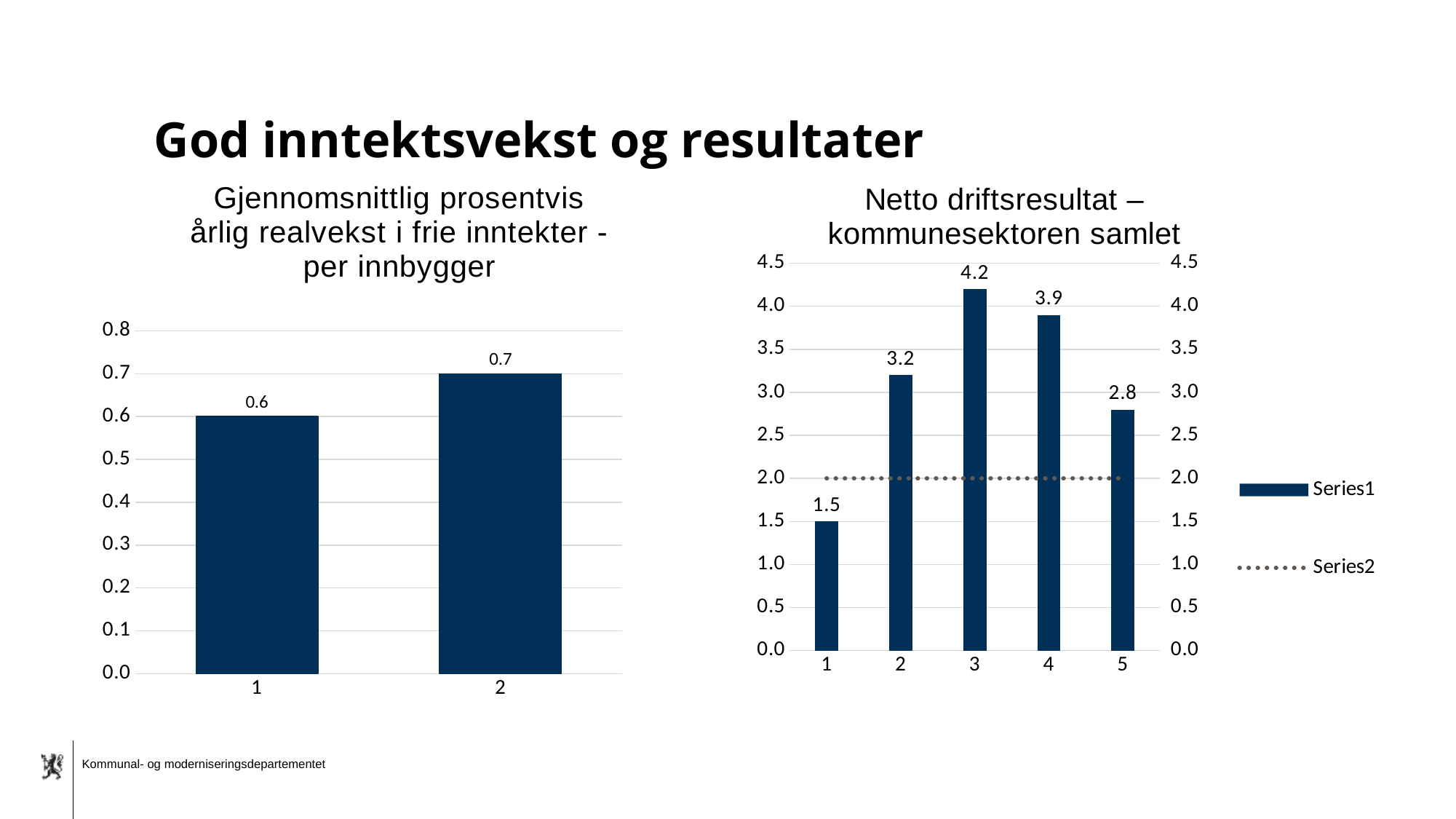

# God inntektsvekst og resultater

### Chart: Netto driftsresultat –  kommunesektoren samlet

| Category |  |  |
|---|---|---|

### Chart: Gjennomsnittlig prosentvis årlig realvekst i frie inntekter - per innbygger

| Category |  |
|---|---|